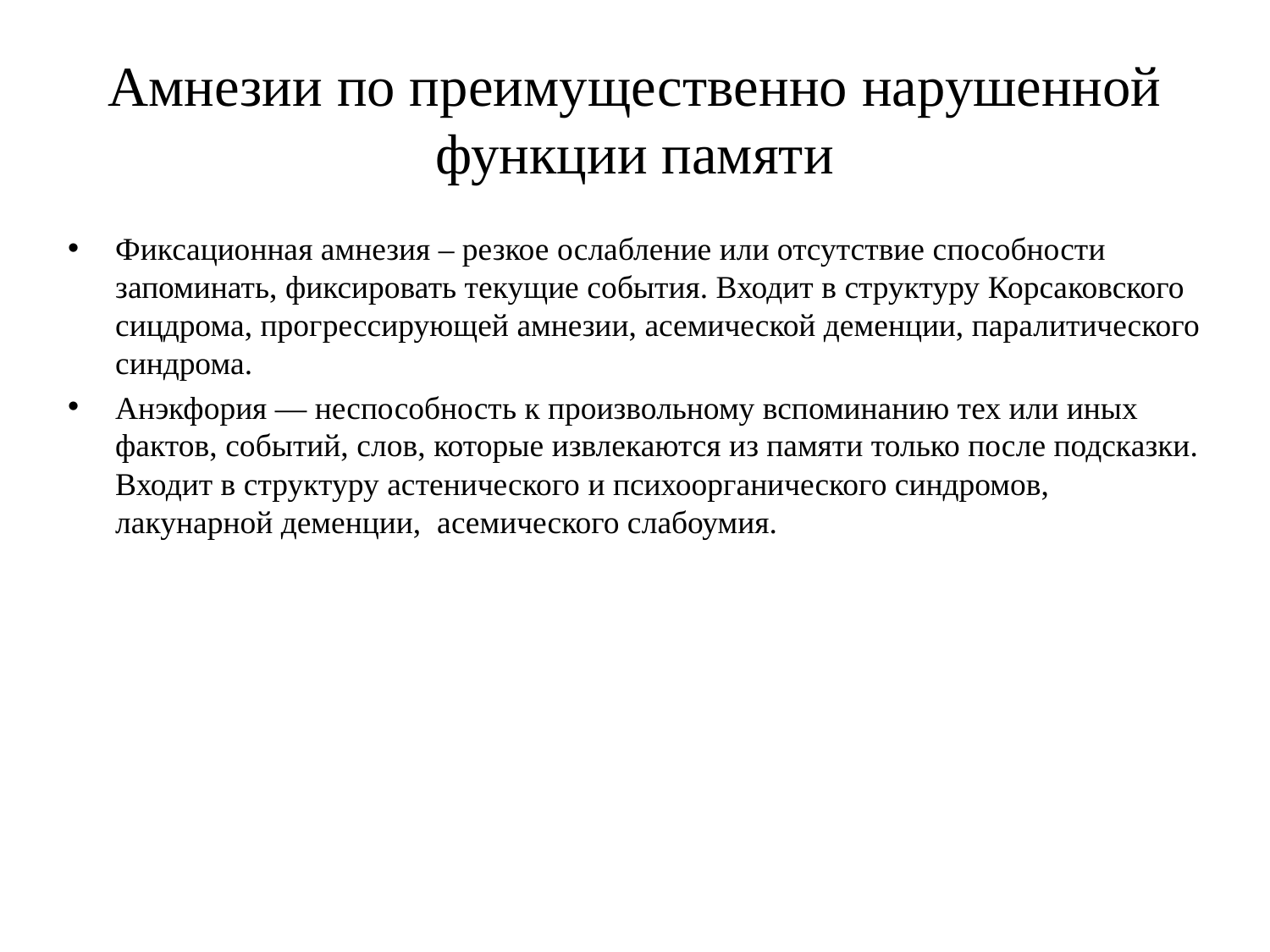

# Амнезии по преимущественно нарушенной функции памяти
Фиксационная амнезия – резкое ослабление или отсутствие способности запоминать, фиксировать текущие события. Входит в структуру Корсаковского сицдрома, прогрессирующей амнезии, асемической деменции, паралитического синдрома.
Анэкфория — неспособность к произвольному вспоминанию тех или иных фактов, событий, слов, которые извлекаются из памяти только после подсказки. Входит в структуру астенического и психоорганического синдромов, лакунарной деменции,  асемического слабоумия.